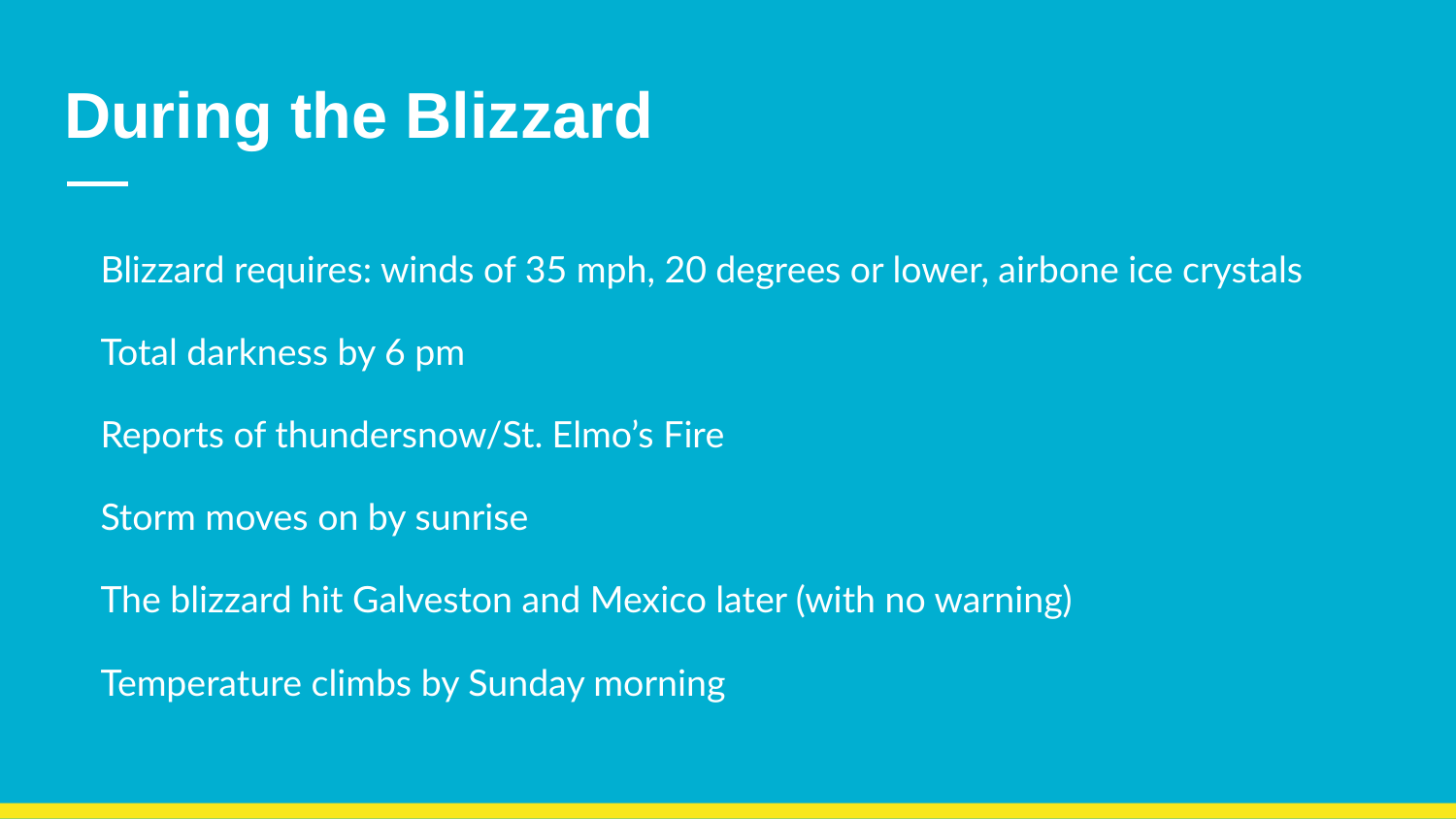

# During the Blizzard
Blizzard requires: winds of 35 mph, 20 degrees or lower, airbone ice crystals
Total darkness by 6 pm
Reports of thundersnow/St. Elmo’s Fire
Storm moves on by sunrise
The blizzard hit Galveston and Mexico later (with no warning)
Temperature climbs by Sunday morning